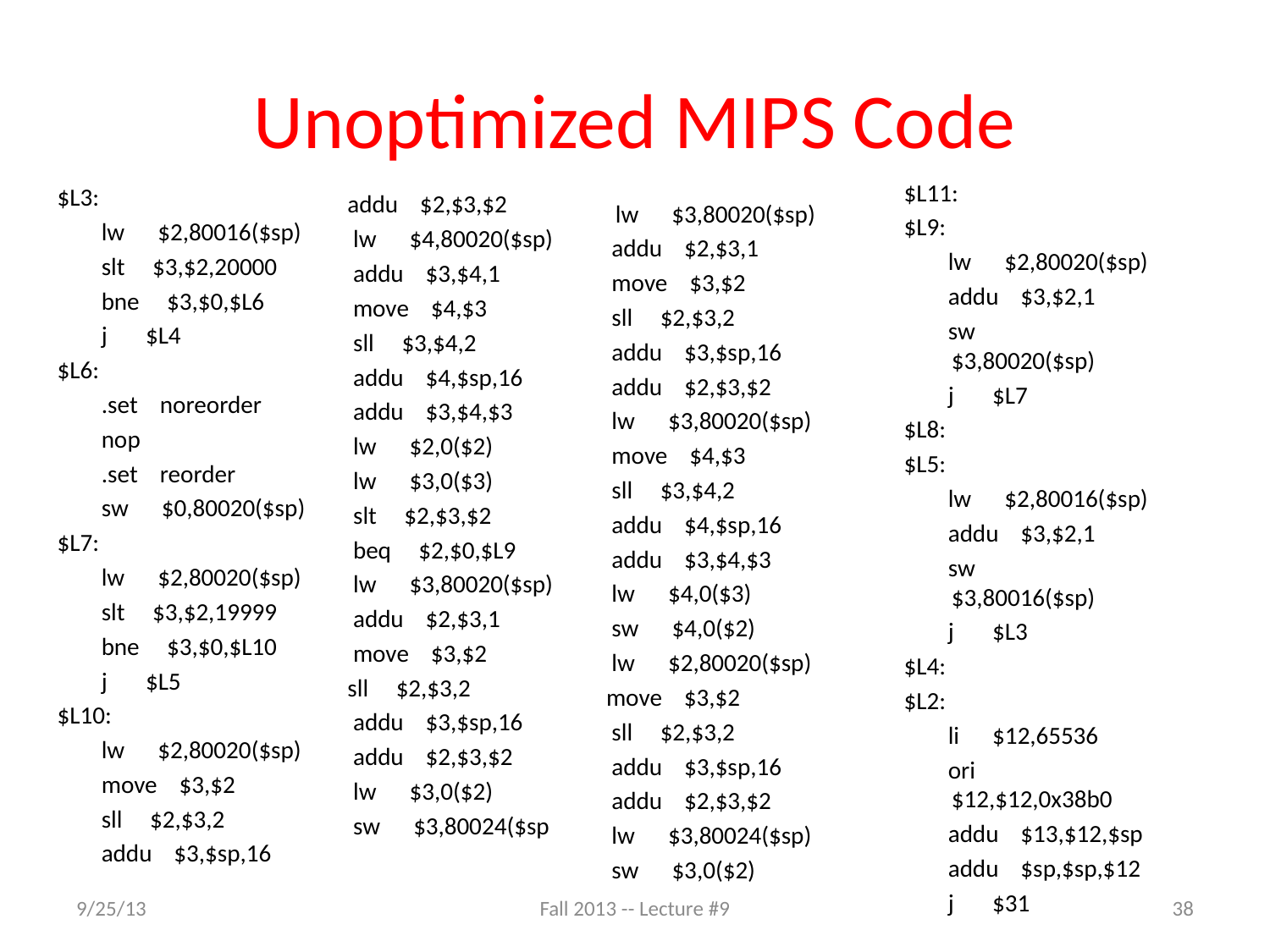

# Unoptimized MIPS Code
$L11:
$L9:
        lw      $2,80020($sp)
        addu    $3,$2,1
        sw      $3,80020($sp)
        j       $L7
$L8:
$L5:
        lw      $2,80016($sp)
        addu    $3,$2,1
        sw      $3,80016($sp)
        j       $L3
$L4:
$L2:
        li      $12,65536
        ori     $12,$12,0x38b0
        addu    $13,$12,$sp
        addu    $sp,$sp,$12
        j       $31
$L3:
        lw      $2,80016($sp)
        slt     $3,$2,20000
        bne     $3,$0,$L6
        j       $L4
$L6:
        .set    noreorder
        nop
        .set    reorder
        sw      $0,80020($sp)
$L7:
        lw      $2,80020($sp)
        slt     $3,$2,19999
        bne     $3,$0,$L10
        j       $L5
$L10:
        lw      $2,80020($sp)
        move    $3,$2
        sll     $2,$3,2
        addu    $3,$sp,16
       addu    $2,$3,$2
        lw      $4,80020($sp)
        addu    $3,$4,1
        move    $4,$3
        sll     $3,$4,2
        addu    $4,$sp,16
        addu    $3,$4,$3
        lw      $2,0($2)
        lw      $3,0($3)
        slt     $2,$3,$2
        beq     $2,$0,$L9
        lw      $3,80020($sp)
        addu    $2,$3,1
        move    $3,$2
       sll     $2,$3,2
        addu    $3,$sp,16
        addu    $2,$3,$2
        lw      $3,0($2)
        sw      $3,80024($sp
	lw      $3,80020($sp)
        addu    $2,$3,1
        move    $3,$2
        sll     $2,$3,2
        addu    $3,$sp,16
        addu    $2,$3,$2
        lw      $3,80020($sp)
        move    $4,$3
        sll     $3,$4,2
        addu    $4,$sp,16
        addu    $3,$4,$3
        lw      $4,0($3)
        sw      $4,0($2)
        lw      $2,80020($sp)
       move    $3,$2
        sll     $2,$3,2
        addu    $3,$sp,16
        addu    $2,$3,$2
        lw      $3,80024($sp)
        sw      $3,0($2)

9/25/13
Fall 2013 -- Lecture #9
38